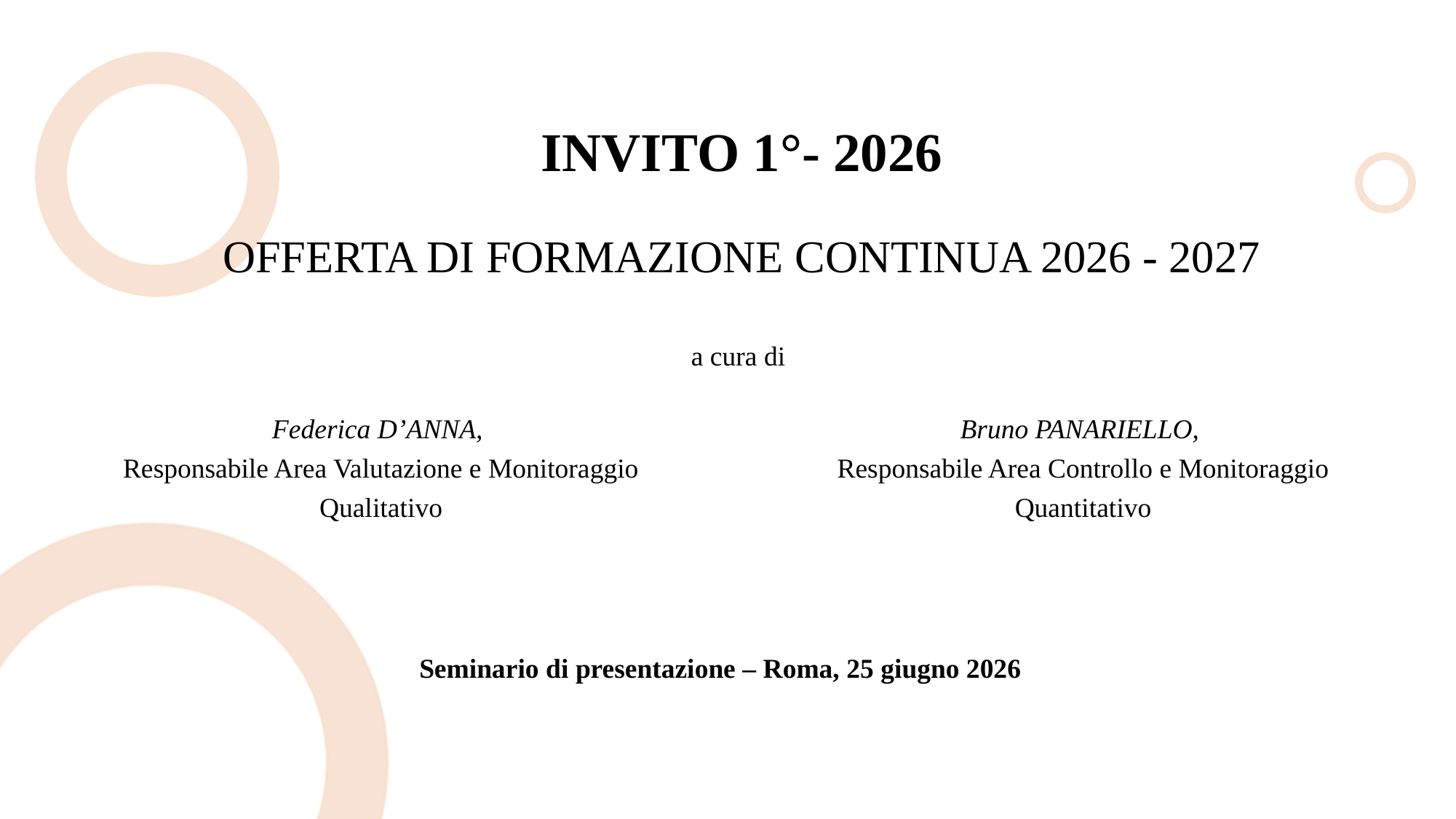

INVITO 1°- 2026
OFFERTA DI FORMAZIONE CONTINUA 2026 - 2027
a cura di

Federica D’ANNA,
Responsabile Area Valutazione e Monitoraggio Qualitativo
Bruno PANARIELLO,
Responsabile Area Controllo e Monitoraggio Quantitativo
Seminario di presentazione – Roma, 25 giugno 2026